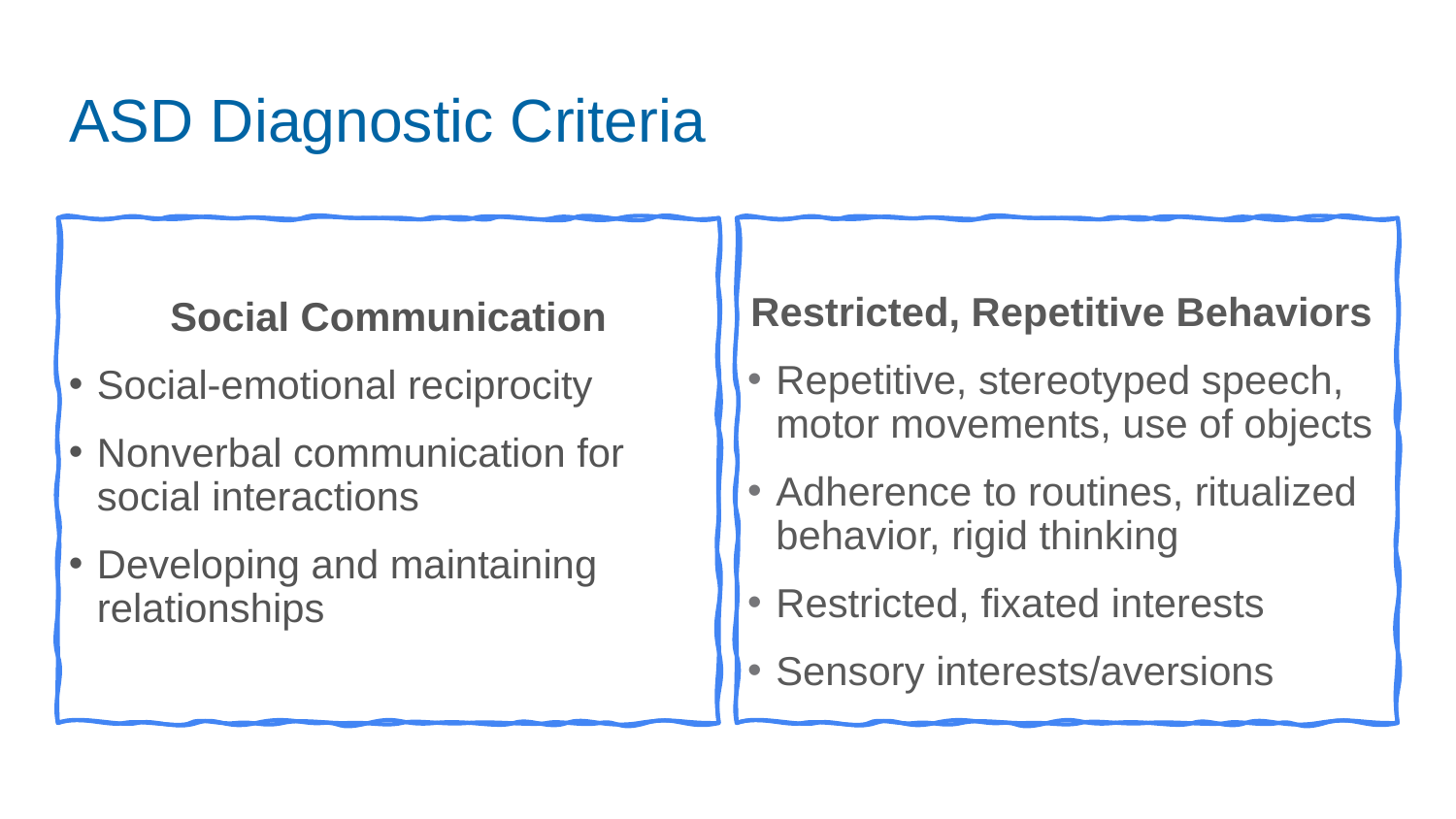

# ASD Diagnostic Criteria

Social Communication
Social-emotional reciprocity
Nonverbal communication for social interactions
Developing and maintaining relationships

Restricted, Repetitive Behaviors
Repetitive, stereotyped speech, motor movements, use of objects
Adherence to routines, ritualized behavior, rigid thinking
Restricted, fixated interests
Sensory interests/aversions